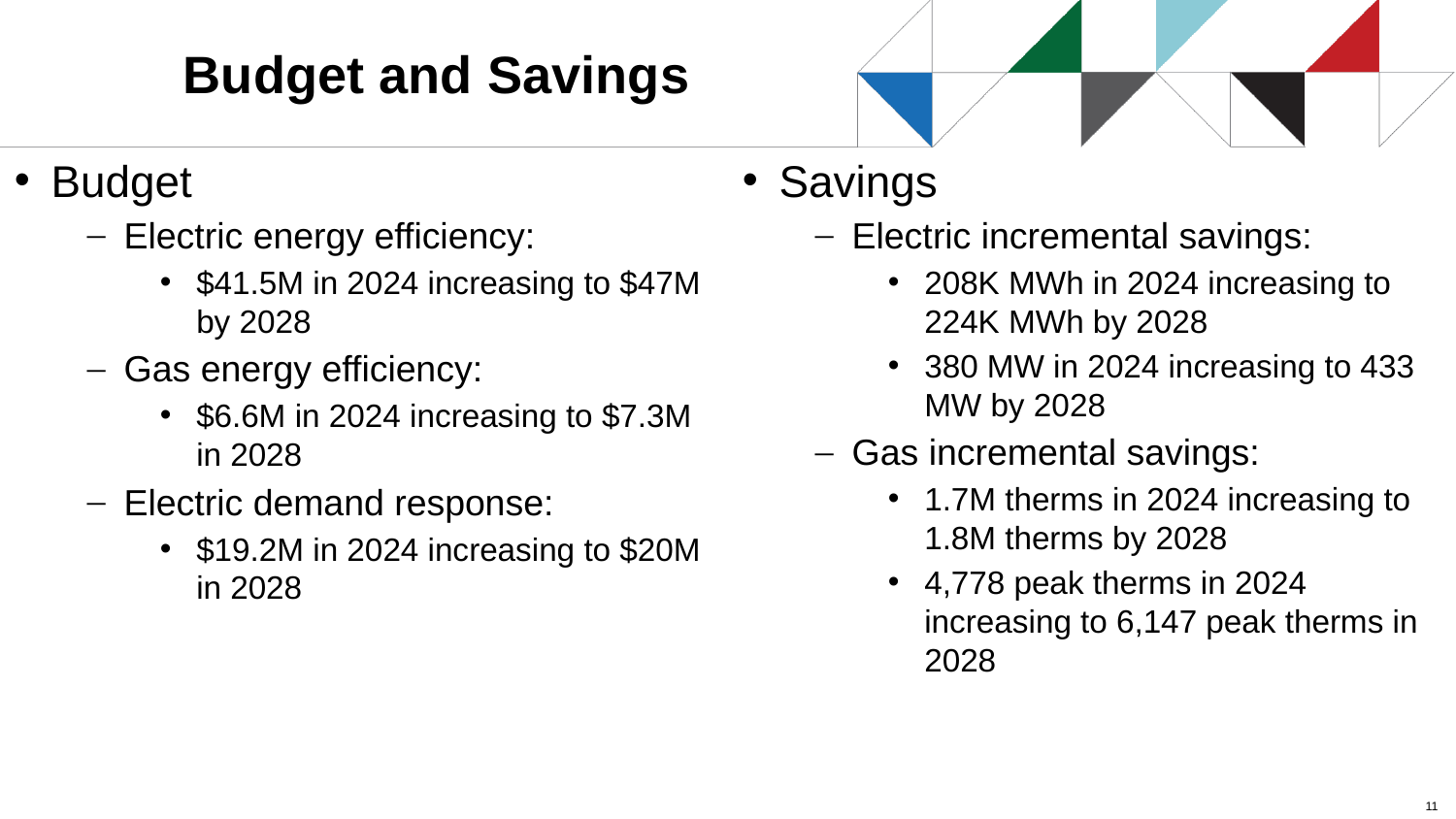

# Budget and Savings
Savings
Electric incremental savings:
208K MWh in 2024 increasing to 224K MWh by 2028
380 MW in 2024 increasing to 433 MW by 2028
Gas incremental savings:
1.7M therms in 2024 increasing to 1.8M therms by 2028
4,778 peak therms in 2024 increasing to 6,147 peak therms in 2028

Budget
Electric energy efficiency:
$41.5M in 2024 increasing to $47M by 2028
Gas energy efficiency:
$6.6M in 2024 increasing to $7.3M in 2028
Electric demand response:
$19.2M in 2024 increasing to $20M in 2028

11